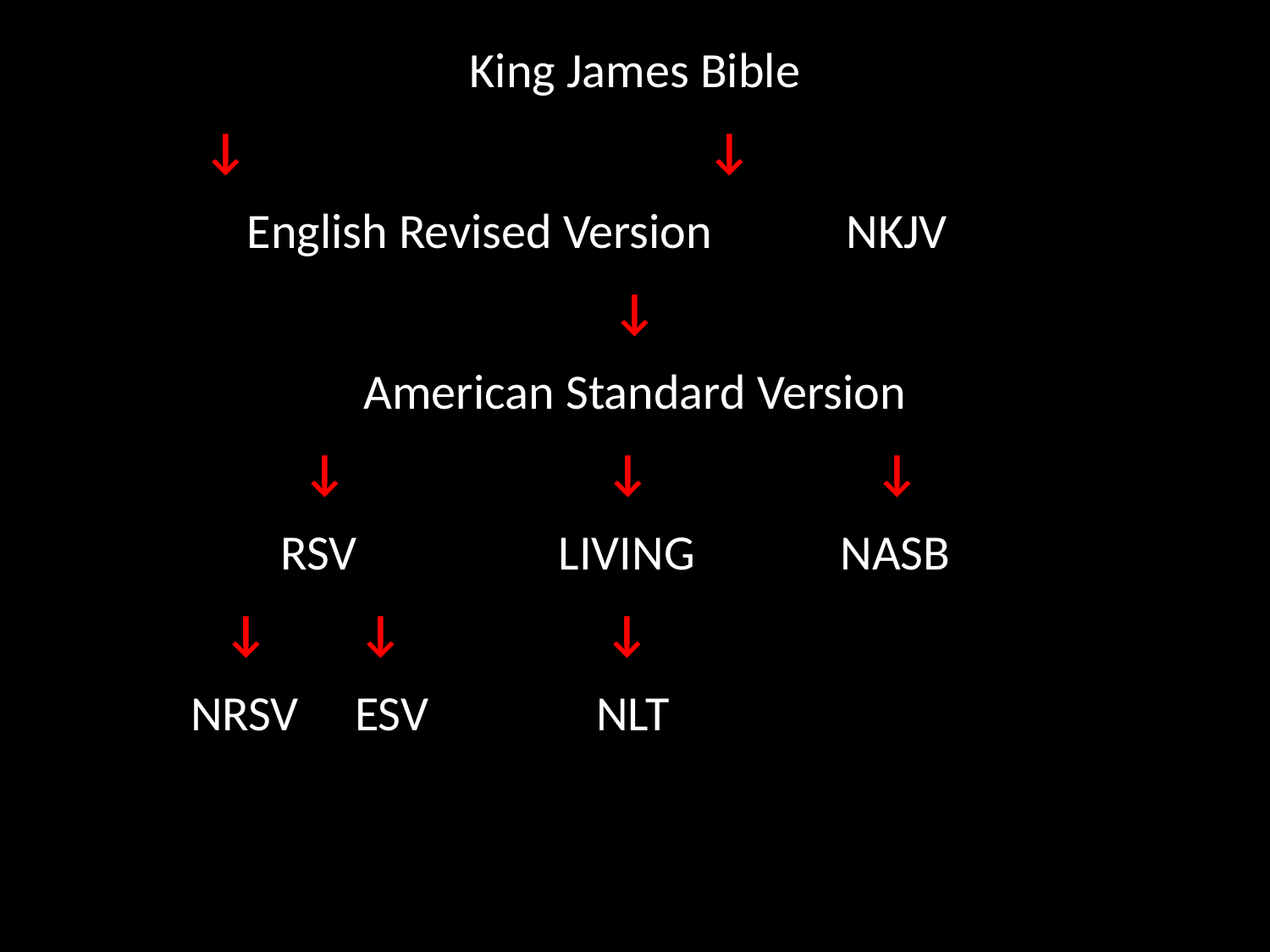

King James Bible
↓                                         ↓
                   English Revised Version            NKJV
↓
American Standard Version
                        ↓                       ↓                    ↓
                      RSV                  LIVING             NASB
                 ↓        ↓                  ↓
              NRSV     ESV               NLT